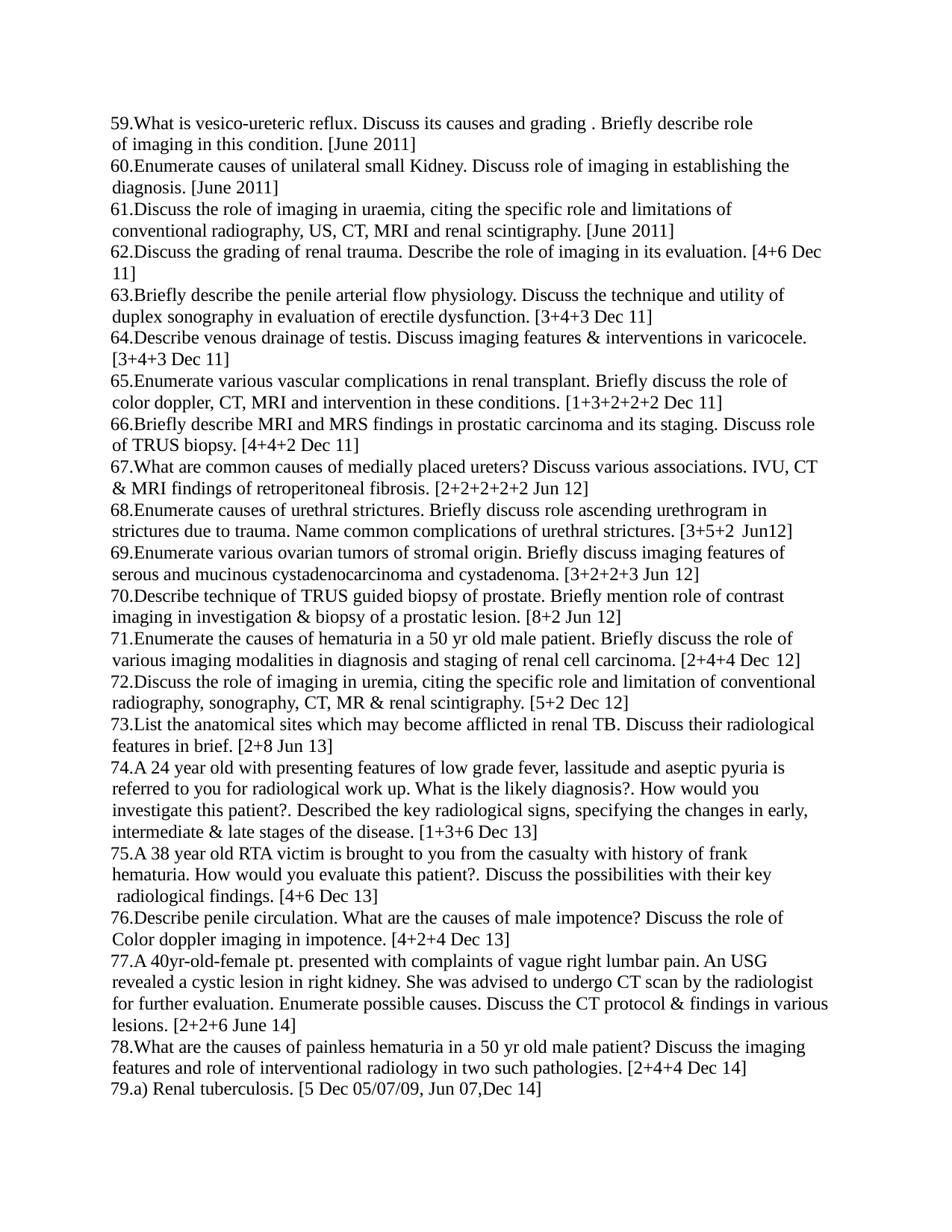

What is vesico-ureteric reflux. Discuss its causes and grading . Briefly describe role  of imaging in this condition. [June 2011]
Enumerate causes of unilateral small Kidney. Discuss role of imaging in establishing the  diagnosis. [June 2011]
Discuss the role of imaging in uraemia, citing the specific role and limitations of  conventional radiography, US, CT, MRI and renal scintigraphy. [June 2011]
Discuss the grading of renal trauma. Describe the role of imaging in its evaluation. [4+6 Dec  11]
Briefly describe the penile arterial flow physiology. Discuss the technique and utility of  duplex sonography in evaluation of erectile dysfunction. [3+4+3 Dec 11]
Describe venous drainage of testis. Discuss imaging features & interventions in varicocele.  [3+4+3 Dec 11]
Enumerate various vascular complications in renal transplant. Briefly discuss the role of  color doppler, CT, MRI and intervention in these conditions. [1+3+2+2+2 Dec 11]
Briefly describe MRI and MRS findings in prostatic carcinoma and its staging. Discuss role  of TRUS biopsy. [4+4+2 Dec 11]
What are common causes of medially placed ureters? Discuss various associations. IVU, CT  & MRI findings of retroperitoneal fibrosis. [2+2+2+2+2 Jun 12]
Enumerate causes of urethral strictures. Briefly discuss role ascending urethrogram in  strictures due to trauma. Name common complications of urethral strictures. [3+5+2 Jun12]
Enumerate various ovarian tumors of stromal origin. Brieﬂy discuss imaging features of  serous and mucinous cystadenocarcinoma and cystadenoma. [3+2+2+3 Jun 12]
Describe technique of TRUS guided biopsy of prostate. Brieﬂy mention role of contrast  imaging in investigation & biopsy of a prostatic lesion. [8+2 Jun 12]
Enumerate the causes of hematuria in a 50 yr old male patient. Briefly discuss the role of  various imaging modalities in diagnosis and staging of renal cell carcinoma. [2+4+4 Dec 12]
Discuss the role of imaging in uremia, citing the specific role and limitation of conventional  radiography, sonography, CT, MR & renal scintigraphy. [5+2 Dec 12]
List the anatomical sites which may become afflicted in renal TB. Discuss their radiological  features in brief. [2+8 Jun 13]
A 24 year old with presenting features of low grade fever, lassitude and aseptic pyuria is  referred to you for radiological work up. What is the likely diagnosis?. How would you  investigate this patient?. Described the key radiological signs, specifying the changes in early,  intermediate & late stages of the disease. [1+3+6 Dec 13]
A 38 year old RTA victim is brought to you from the casualty with history of frank  hematuria. How would you evaluate this patient?. Discuss the possibilities with their key  radiological findings. [4+6 Dec 13]
Describe penile circulation. What are the causes of male impotence? Discuss the role of  Color doppler imaging in impotence. [4+2+4 Dec 13]
A 40yr-old-female pt. presented with complaints of vague right lumbar pain. An USG  revealed a cystic lesion in right kidney. She was advised to undergo CT scan by the radiologist  for further evaluation. Enumerate possible causes. Discuss the CT protocol & findings in various  lesions. [2+2+6 June 14]
What are the causes of painless hematuria in a 50 yr old male patient? Discuss the imaging  features and role of interventional radiology in two such pathologies. [2+4+4 Dec 14]
a) Renal tuberculosis. [5 Dec 05/07/09, Jun 07,Dec 14]